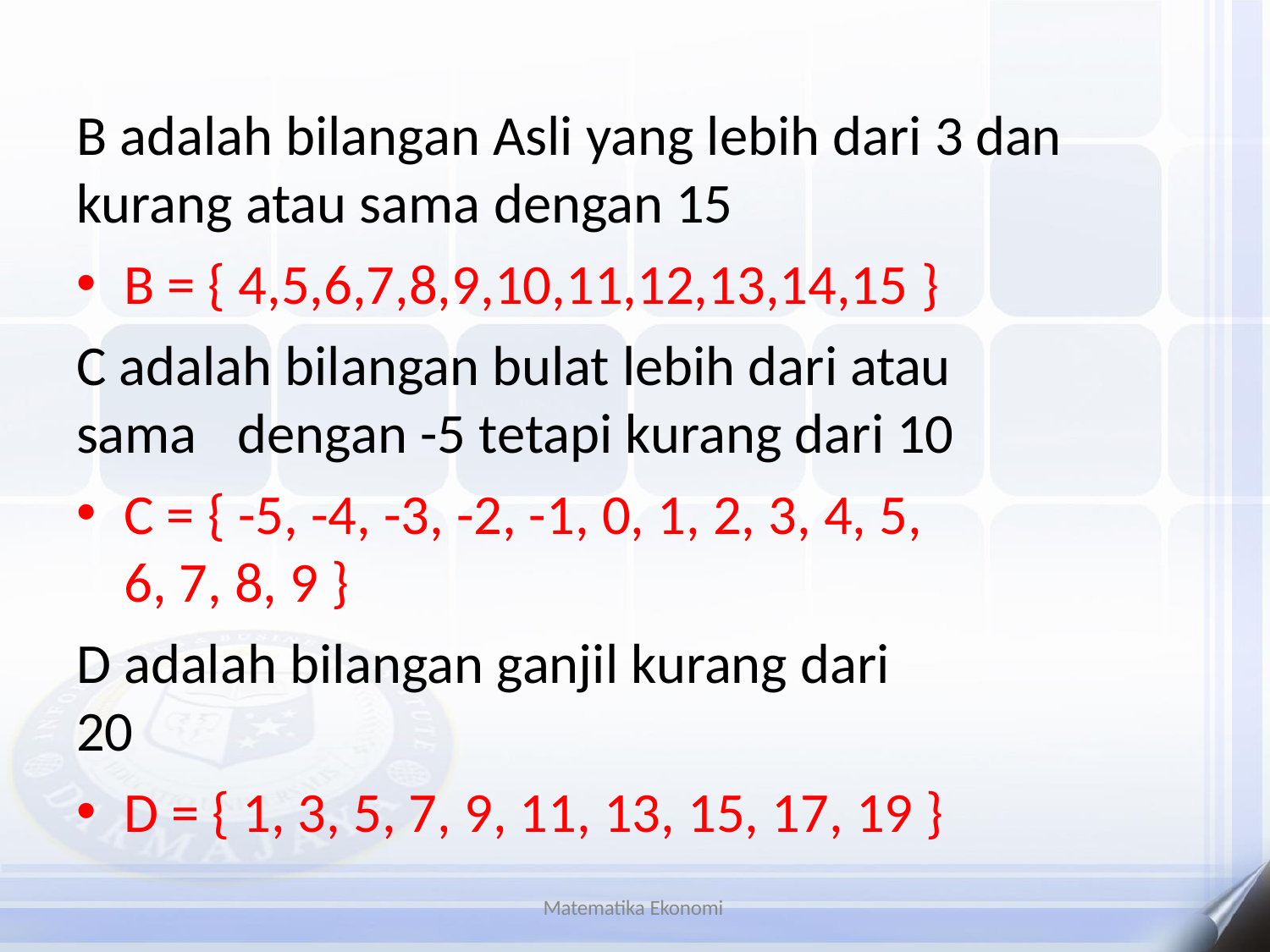

B adalah bilangan Asli yang lebih dari 3 dan kurang atau sama dengan 15
B = { 4,5,6,7,8,9,10,11,12,13,14,15 }
C adalah bilangan bulat lebih dari atau sama	dengan -5 tetapi kurang dari 10
C = { -5, -4, -3, -2, -1, 0, 1, 2, 3, 4, 5, 6, 7, 8, 9 }
D adalah bilangan ganjil kurang dari 20
D = { 1, 3, 5, 7, 9, 11, 13, 15, 17, 19 }
Matematika Ekonomi